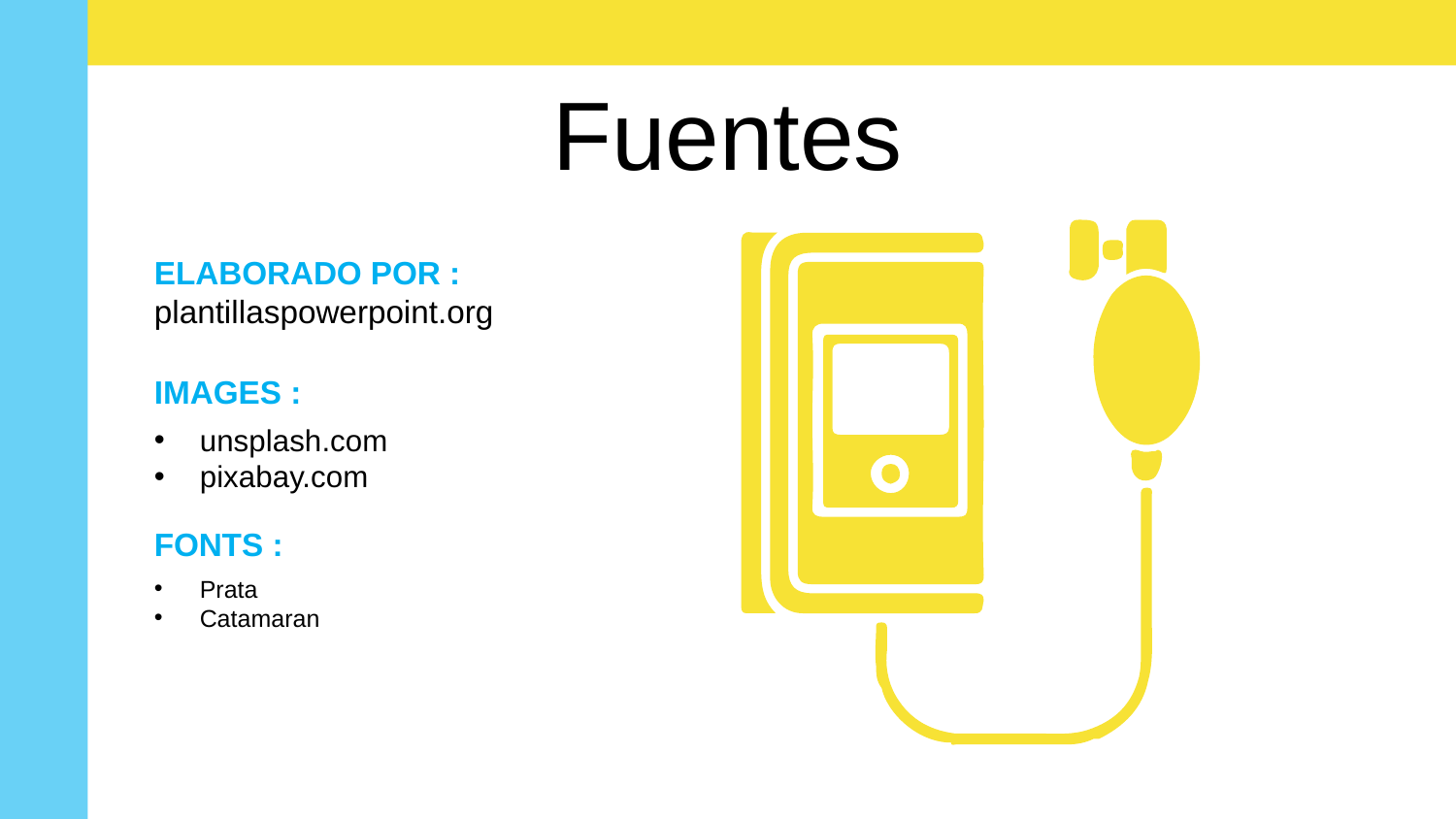

Fuentes

ELABORADO POR :
plantillaspowerpoint.org

IMAGES :
unsplash.com
pixabay.com

FONTS :
Prata
Catamaran